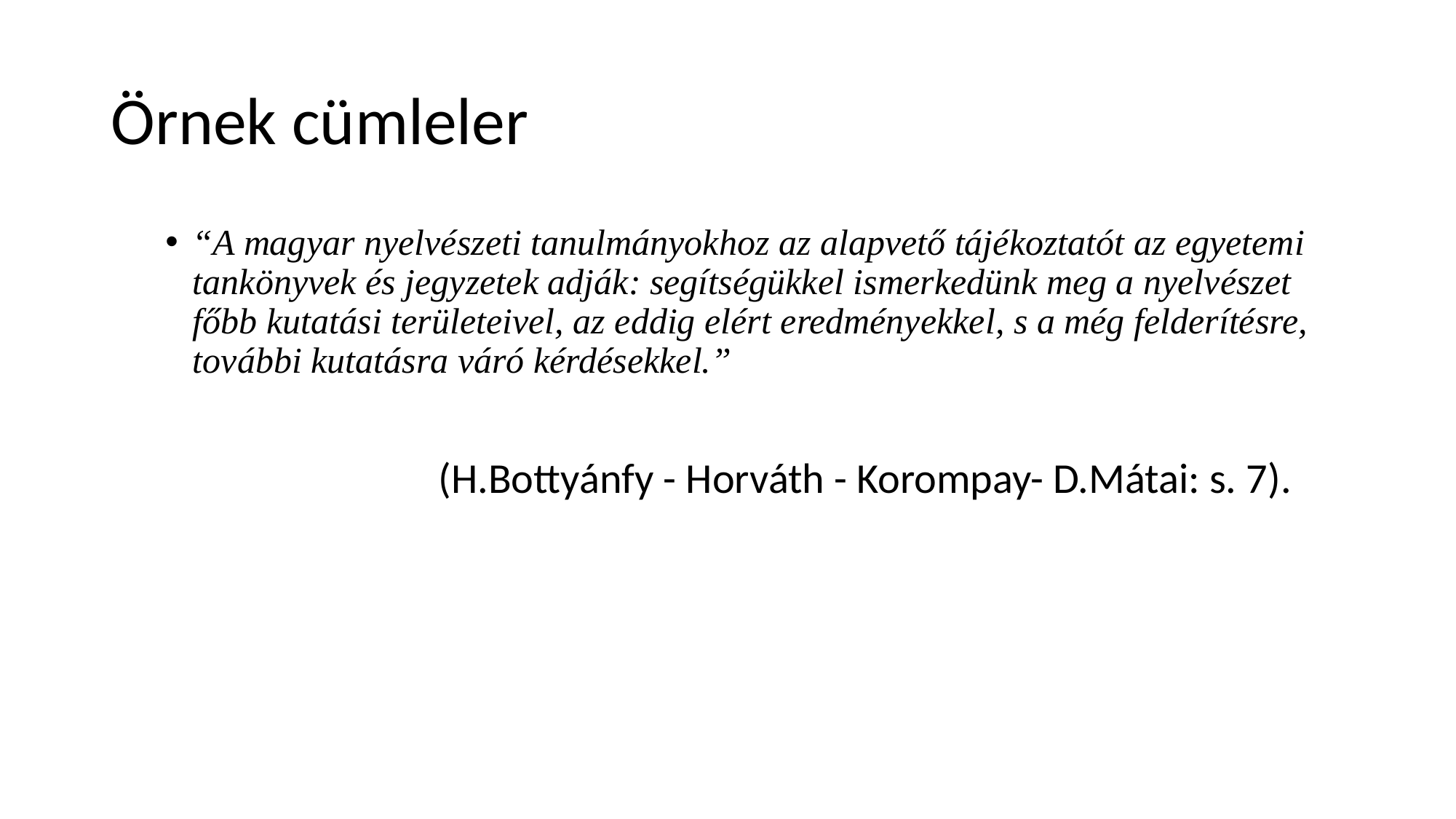

# Örnek cümleler
“A magyar nyelvészeti tanulmányokhoz az alapvető tájékoztatót az egyetemi tankönyvek és jegyzetek adják: segítségükkel ismerkedünk meg a nyelvészet főbb kutatási területeivel, az eddig elért eredményekkel, s a még felderítésre, további kutatásra váró kérdésekkel.”

			(H.Bottyánfy - Horváth - Korompay- D.Mátai: s. 7).